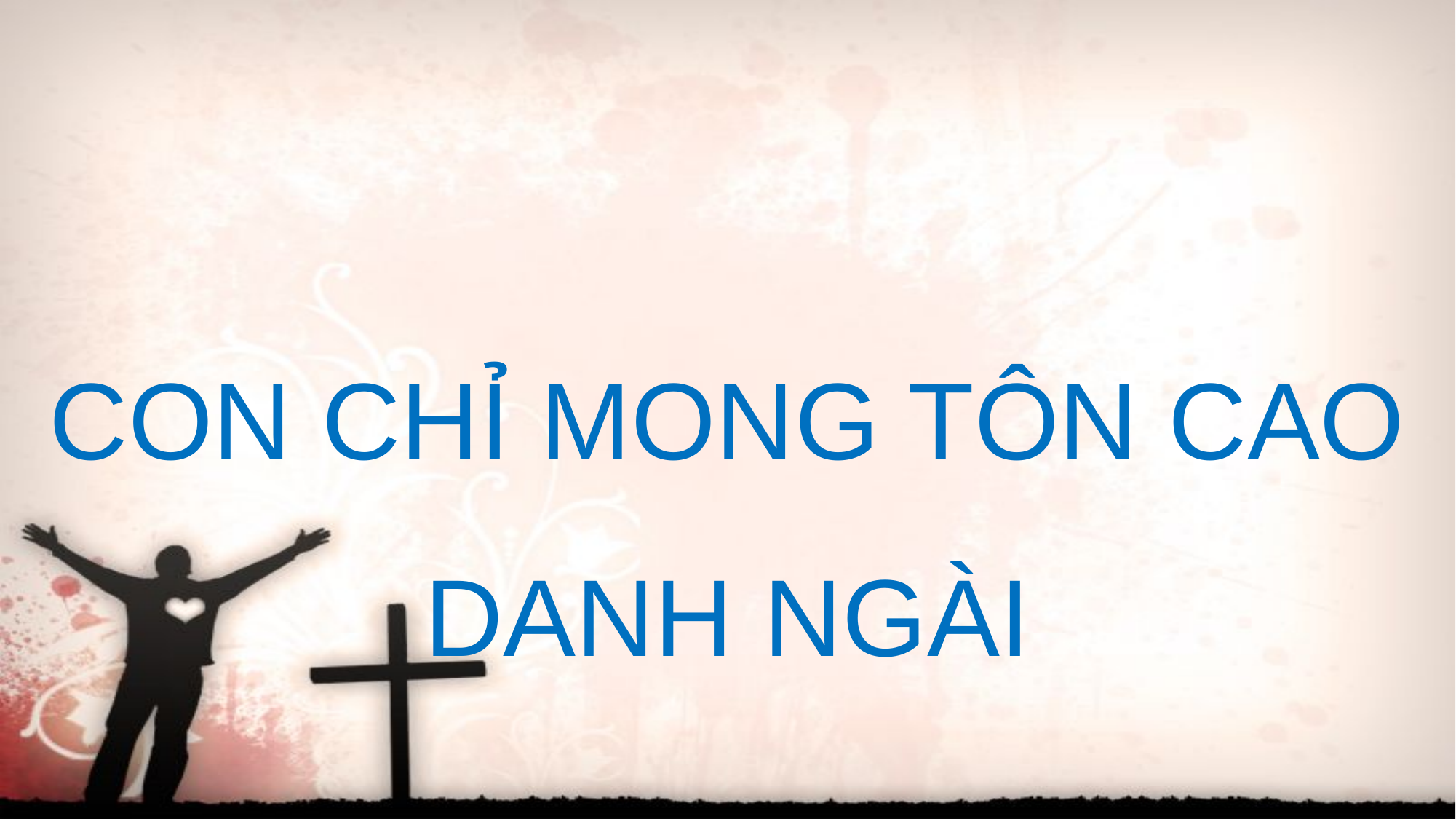

CON CHỈ MONG TÔN CAO DANH NGÀI